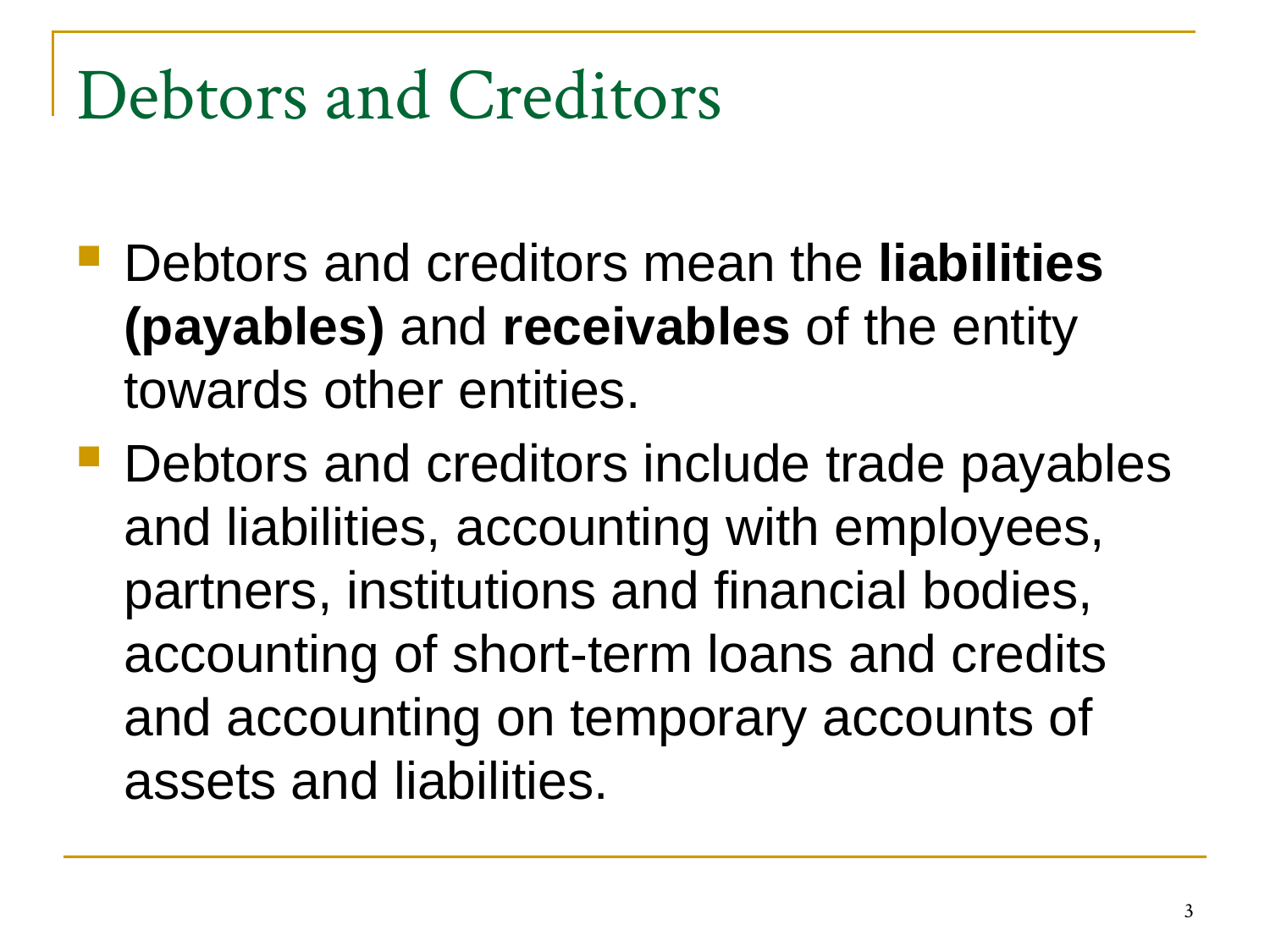

# Debtors and Creditors
Debtors and creditors mean the liabilities (payables) and receivables of the entity towards other entities.
Debtors and creditors include trade payables and liabilities, accounting with employees, partners, institutions and financial bodies, accounting of short-term loans and credits and accounting on temporary accounts of assets and liabilities.

3